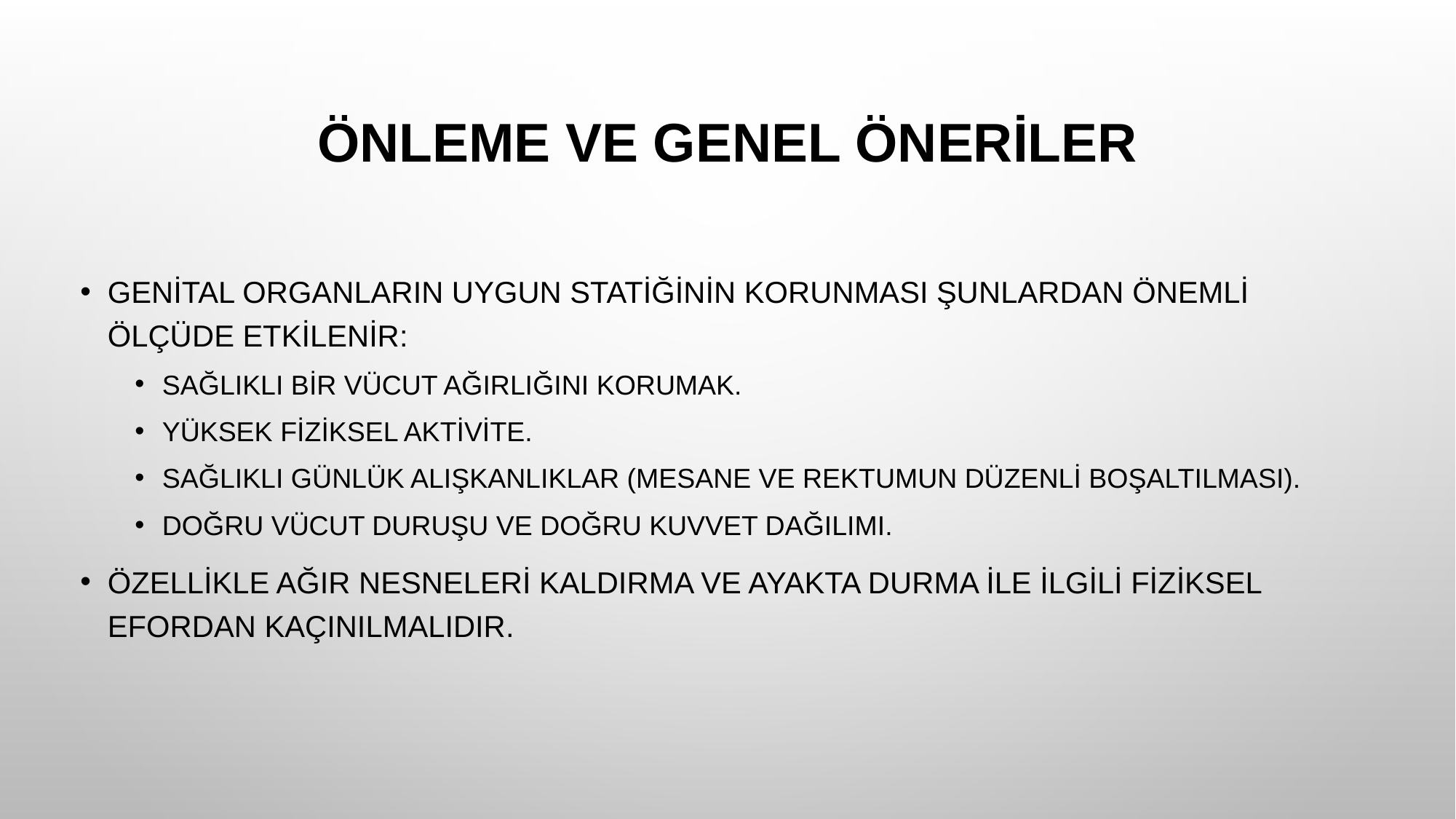

# Önleme ve Genel Öneriler
Genital organların uygun statiğinin korunması şunlardan önemli ölçüde etkilenir:
Sağlıklı bir vücut ağırlığını korumak.
Yüksek fiziksel aktivite.
Sağlıklı günlük alışkanlıklar (mesane ve rektumun düzenli boşaltılması).
Doğru vücut duruşu ve doğru kuvvet dağılımı.
Özellikle ağır nesneleri kaldırma ve ayakta durma ile ilgili fiziksel efordan kaçınılmalıdır.